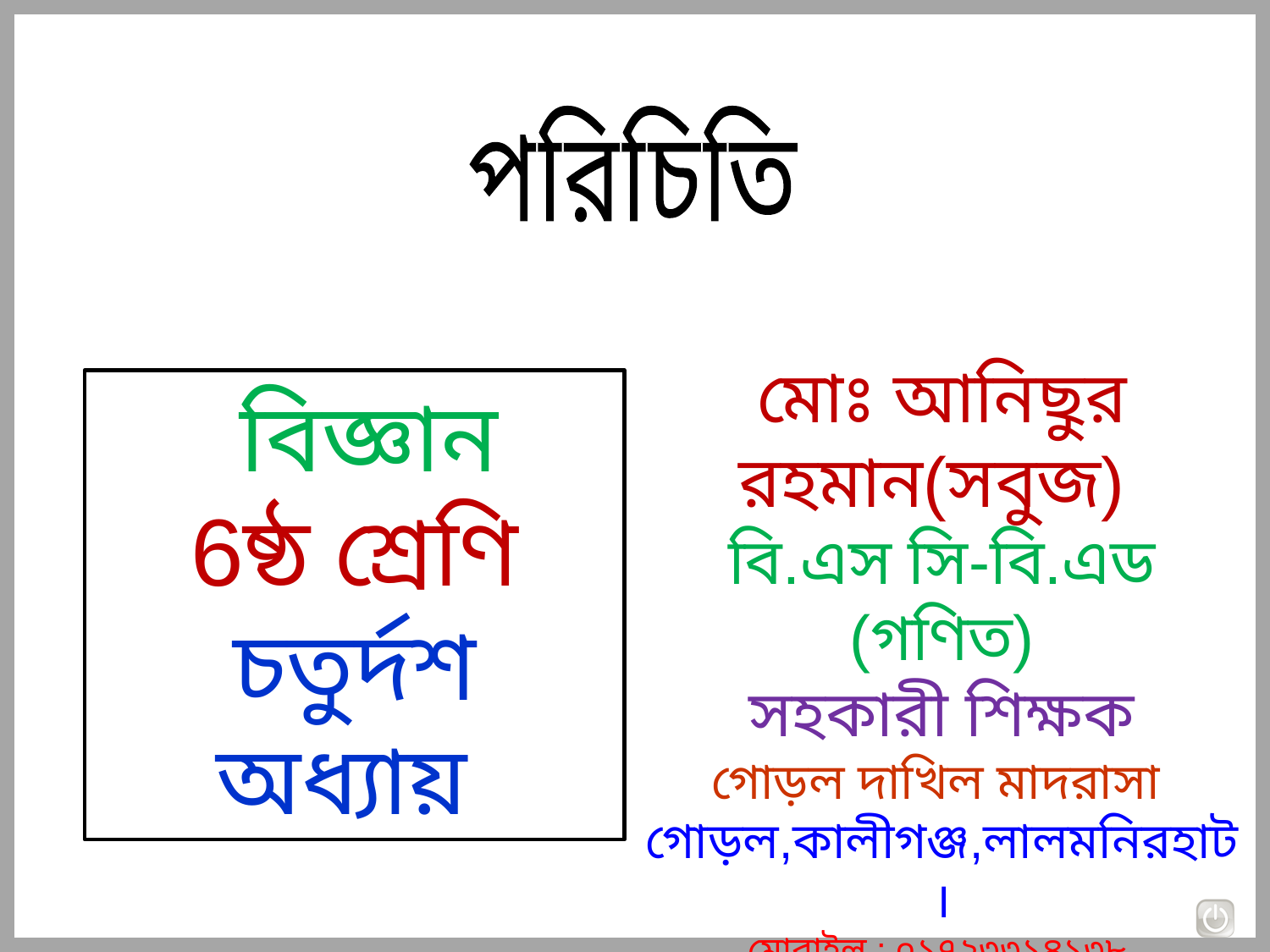

পরিচিতি
মোঃ আনিছুর রহমান(সবুজ)
বি.এস সি-বি.এড (গণিত)
সহকারী শিক্ষক
গোড়ল দাখিল মাদরাসা
গোড়ল,কালীগঞ্জ,লালমনিরহাট ।
মোবাইল : ০১৭২৩৩১৪১৩৮
E-mail:shabujnamuri @gmail.com
  বিজ্ঞান
6ষ্ঠ শ্রেণি
চতুর্দশ অধ্যায়